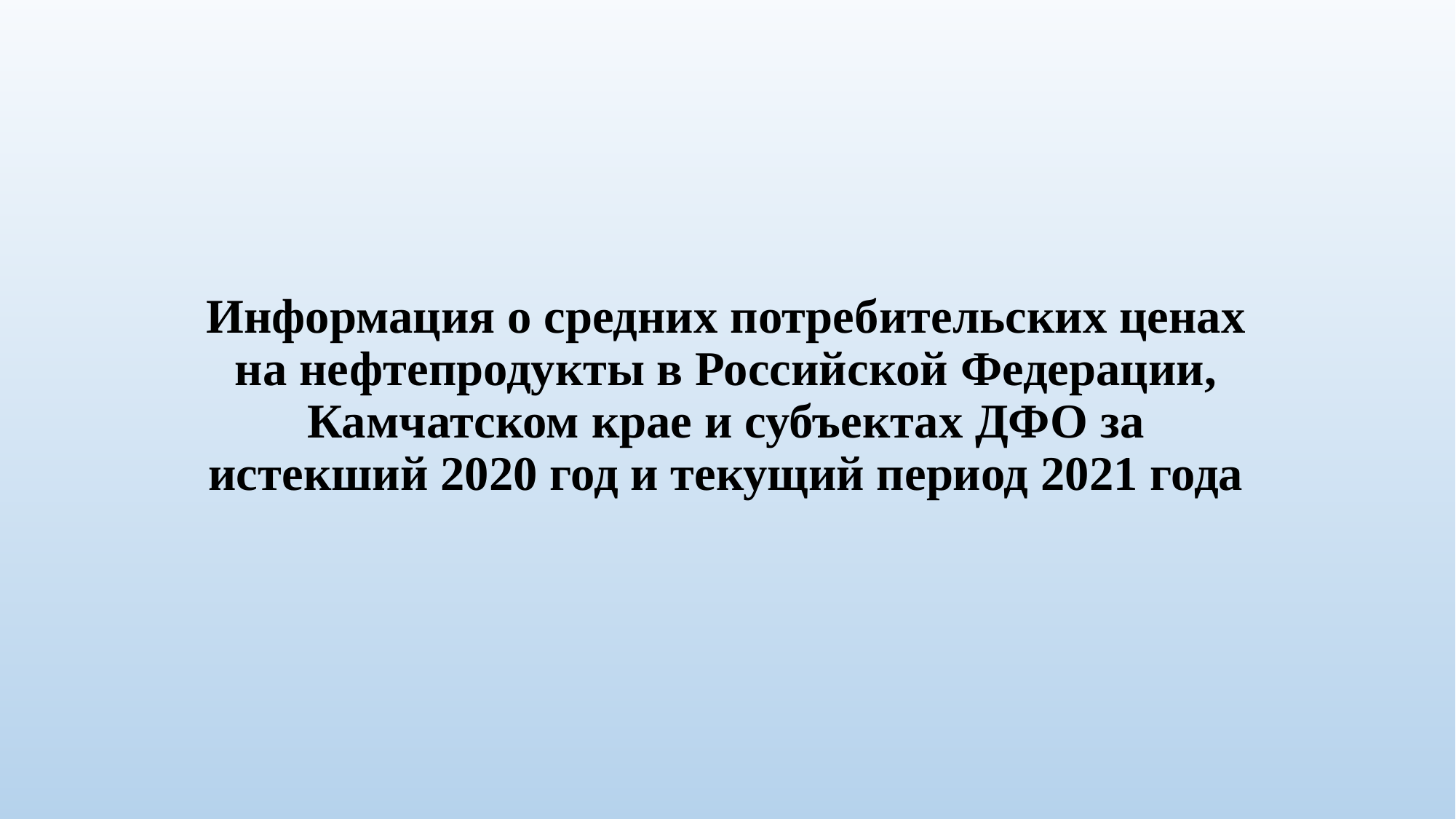

#

Информация о средних потребительских ценах на нефтепродукты в Российской Федерации, Камчатском крае и субъектах ДФО за истекший 2020 год и текущий период 2021 года